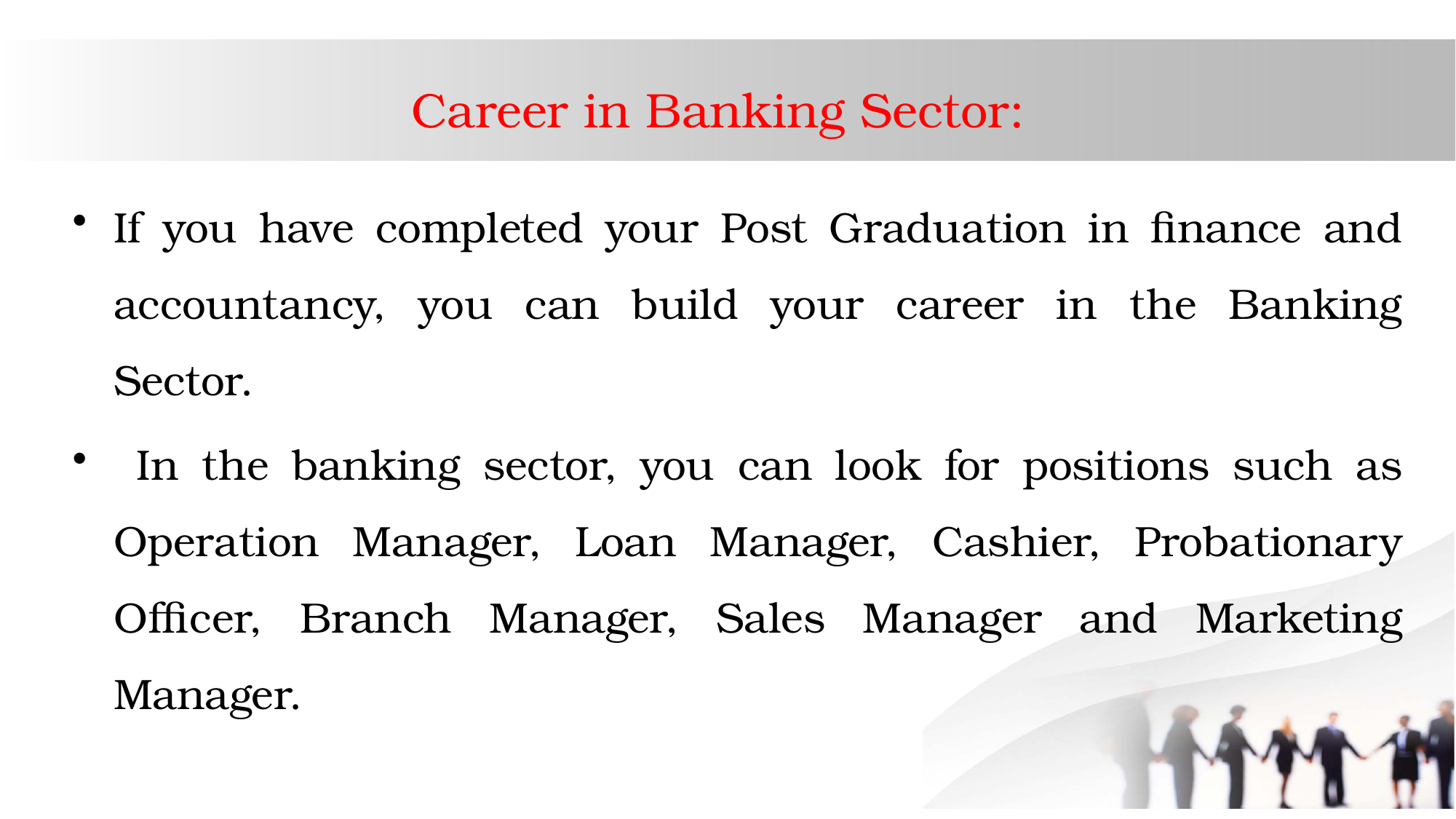

# Career in Banking Sector:
If you have completed your Post Graduation in finance and accountancy, you can build your career in the Banking Sector.
 In the banking sector, you can look for positions such as Operation Manager, Loan Manager, Cashier, Probationary Officer, Branch Manager, Sales Manager and Marketing Manager.